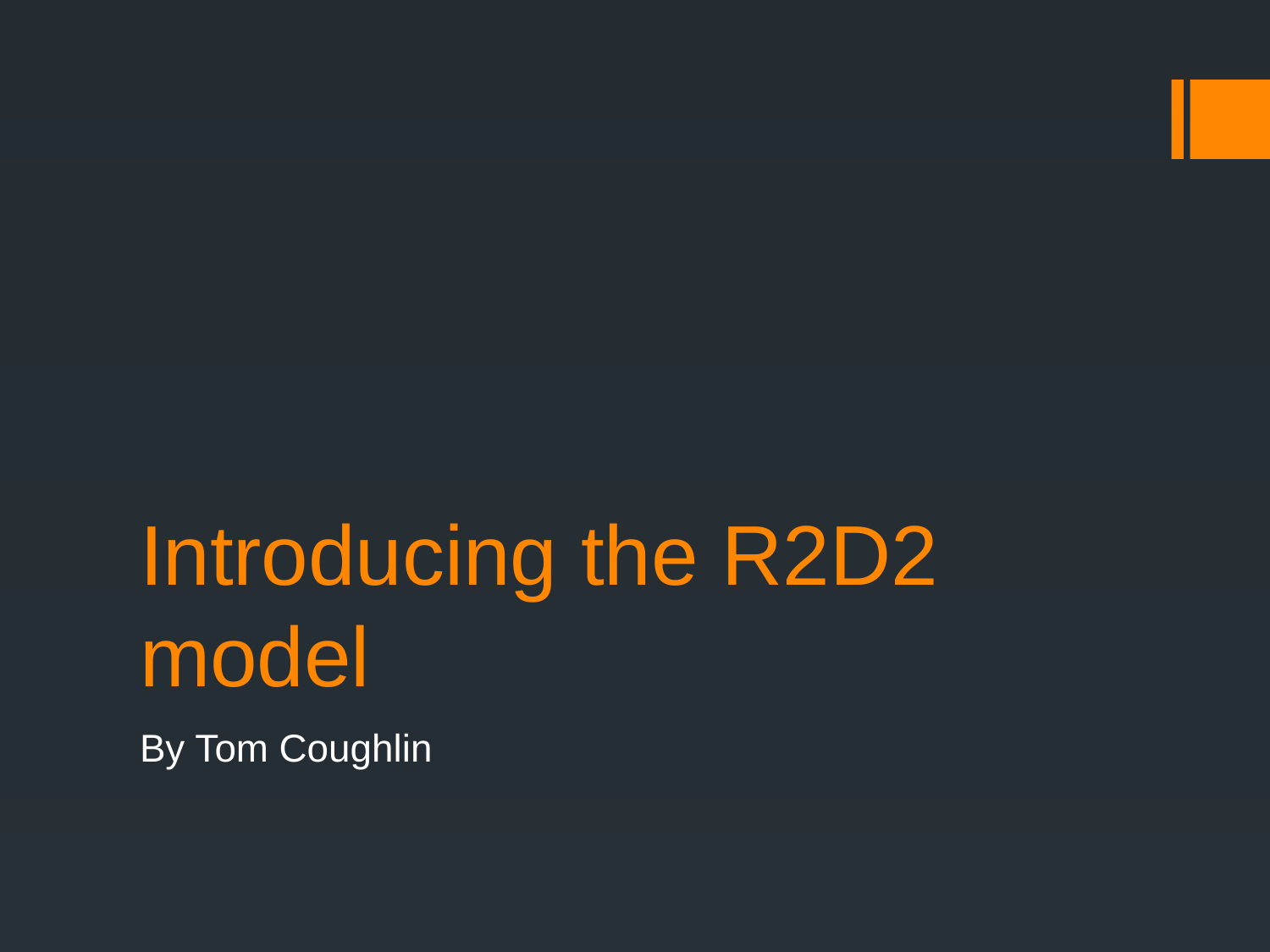

# Introducing the R2D2 model
By Tom Coughlin